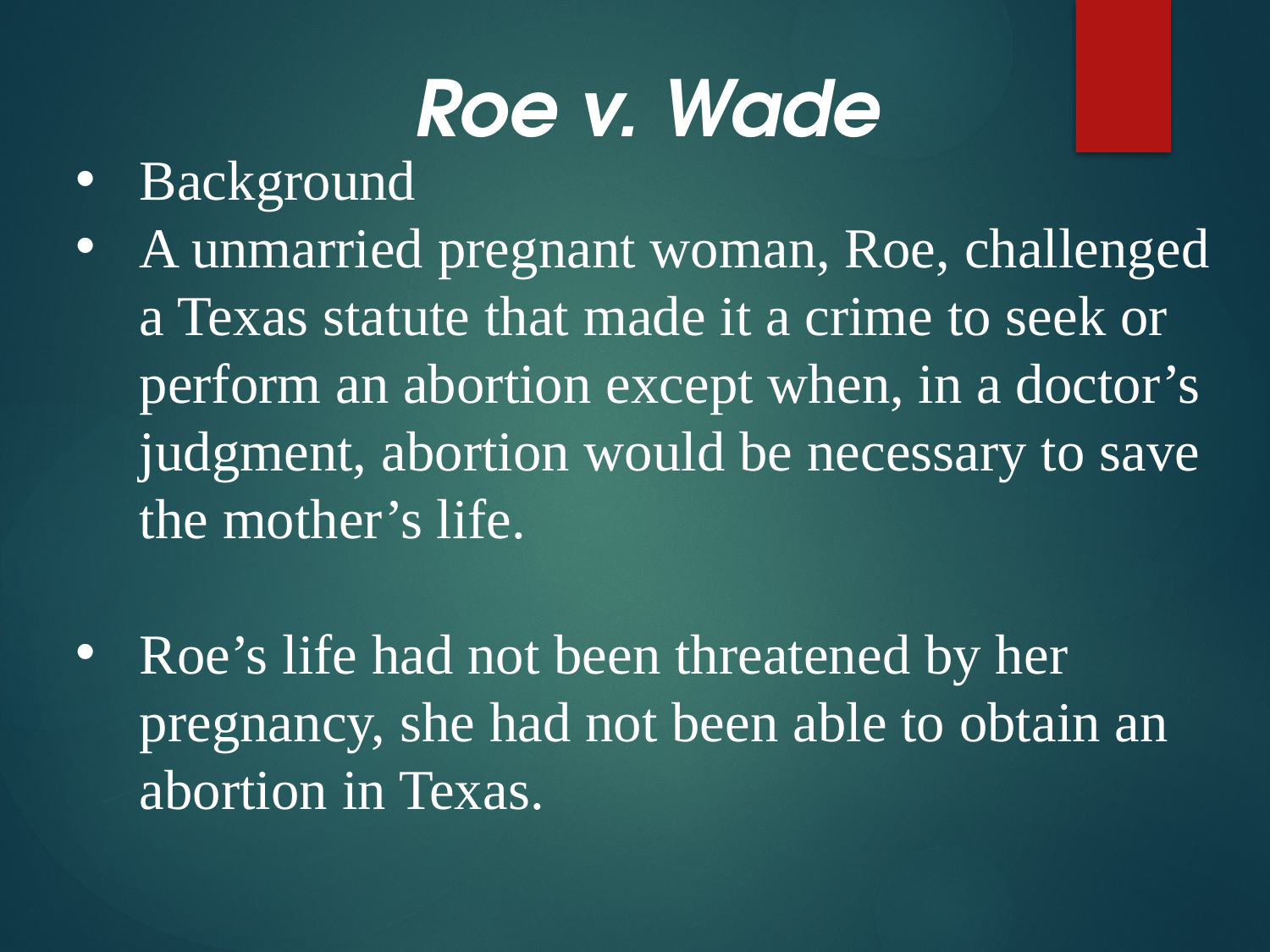

Roe v. Wade
Background
A unmarried pregnant woman, Roe, challenged a Texas statute that made it a crime to seek or perform an abortion except when, in a doctor’s judgment, abortion would be necessary to save the mother’s life.

Roe’s life had not been threatened by her pregnancy, she had not been able to obtain an abortion in Texas.